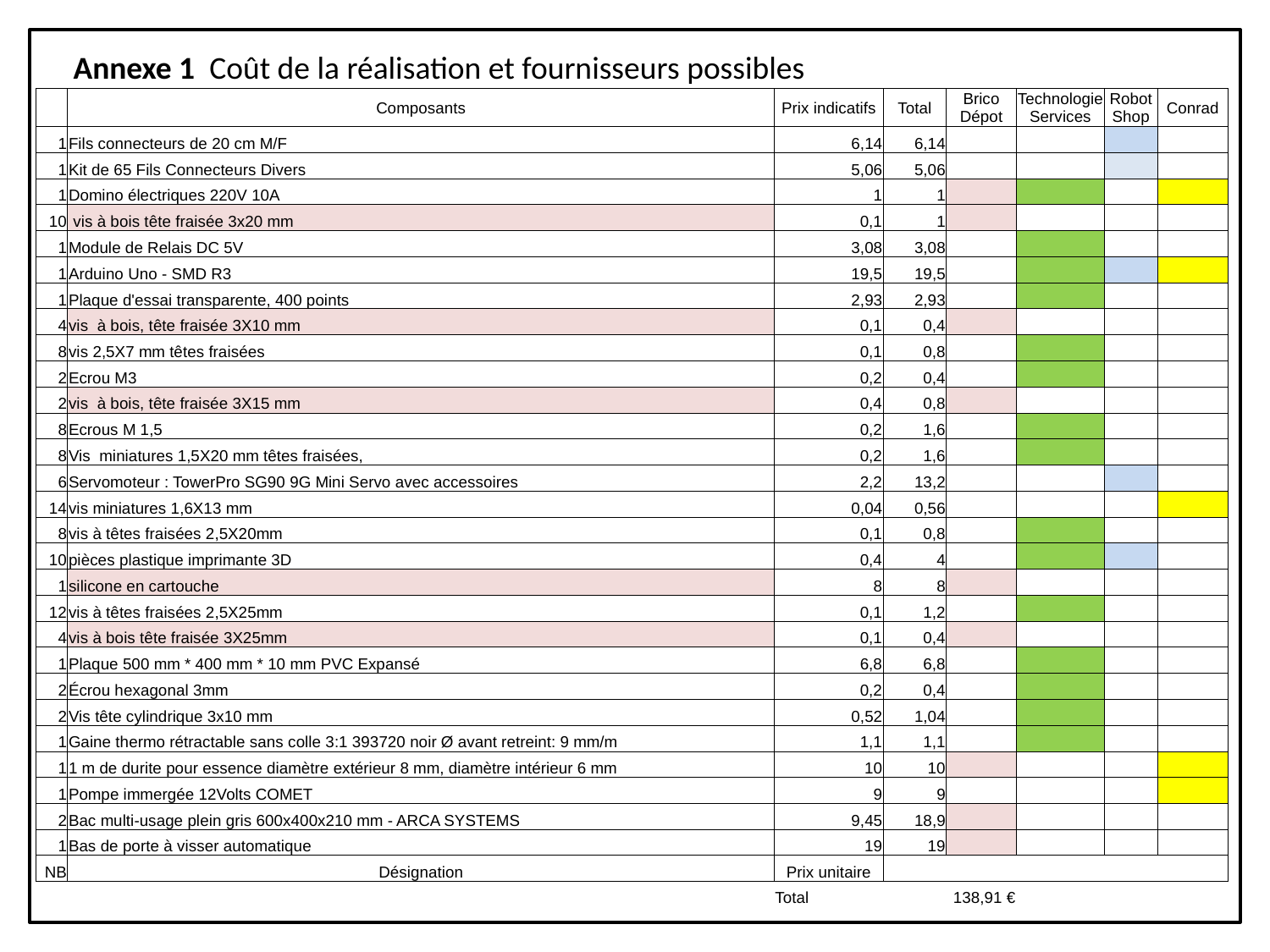

Annexe 1  Coût de la réalisation et fournisseurs possibles
|  | Composants | Prix indicatifs | Total | Brico Dépot | Technologie Services | Robot Shop | Conrad |  |
| --- | --- | --- | --- | --- | --- | --- | --- | --- |
| 1 | Fils connecteurs de 20 cm M/F | 6,14 | 6,14 |  |  |  |  |  |
| 1 | Kit de 65 Fils Connecteurs Divers | 5,06 | 5,06 |  |  |  |  |  |
| 1 | Domino électriques 220V 10A | 1 | 1 |  |  |  |  |  |
| 10 | vis à bois tête fraisée 3x20 mm | 0,1 | 1 |  |  |  |  |  |
| 1 | Module de Relais DC 5V | 3,08 | 3,08 |  |  |  |  |  |
| 1 | Arduino Uno - SMD R3 | 19,5 | 19,5 |  |  |  |  |  |
| 1 | Plaque d'essai transparente, 400 points | 2,93 | 2,93 |  |  |  |  |  |
| 4 | vis à bois, tête fraisée 3X10 mm | 0,1 | 0,4 |  |  |  |  |  |
| 8 | vis 2,5X7 mm têtes fraisées | 0,1 | 0,8 |  |  |  |  |  |
| 2 | Ecrou M3 | 0,2 | 0,4 |  |  |  |  |  |
| 2 | vis à bois, tête fraisée 3X15 mm | 0,4 | 0,8 |  |  |  |  |  |
| 8 | Ecrous M 1,5 | 0,2 | 1,6 |  |  |  |  |  |
| 8 | Vis miniatures 1,5X20 mm têtes fraisées, | 0,2 | 1,6 |  |  |  |  |  |
| 6 | Servomoteur : TowerPro SG90 9G Mini Servo avec accessoires | 2,2 | 13,2 |  |  |  |  |  |
| 14 | vis miniatures 1,6X13 mm | 0,04 | 0,56 |  |  |  |  |  |
| 8 | vis à têtes fraisées 2,5X20mm | 0,1 | 0,8 |  |  |  |  |  |
| 10 | pièces plastique imprimante 3D | 0,4 | 4 |  |  |  |  |  |
| 1 | silicone en cartouche | 8 | 8 |  |  |  |  |  |
| 12 | vis à têtes fraisées 2,5X25mm | 0,1 | 1,2 |  |  |  |  |  |
| 4 | vis à bois tête fraisée 3X25mm | 0,1 | 0,4 |  |  |  |  |  |
| 1 | Plaque 500 mm \* 400 mm \* 10 mm PVC Expansé | 6,8 | 6,8 |  |  |  |  |  |
| 2 | Écrou hexagonal 3mm | 0,2 | 0,4 |  |  |  |  |  |
| 2 | Vis tête cylindrique 3x10 mm | 0,52 | 1,04 |  |  |  |  |  |
| 1 | Gaine thermo rétractable sans colle 3:1 393720 noir Ø avant retreint: 9 mm/m | 1,1 | 1,1 |  |  |  |  |  |
| 1 | 1 m de durite pour essence diamètre extérieur 8 mm, diamètre intérieur 6 mm | 10 | 10 |  |  |  |  |  |
| 1 | Pompe immergée 12Volts COMET | 9 | 9 |  |  |  |  |  |
| 2 | Bac multi-usage plein gris 600x400x210 mm - ARCA SYSTEMS | 9,45 | 18,9 |  |  |  |  |  |
| 1 | Bas de porte à visser automatique | 19 | 19 |  |  |  |  |  |
| NB | Désignation | Prix unitaire |  |  |  |  |  |  |
|  |  | Total |  | 138,91 € |  |  |  |  |